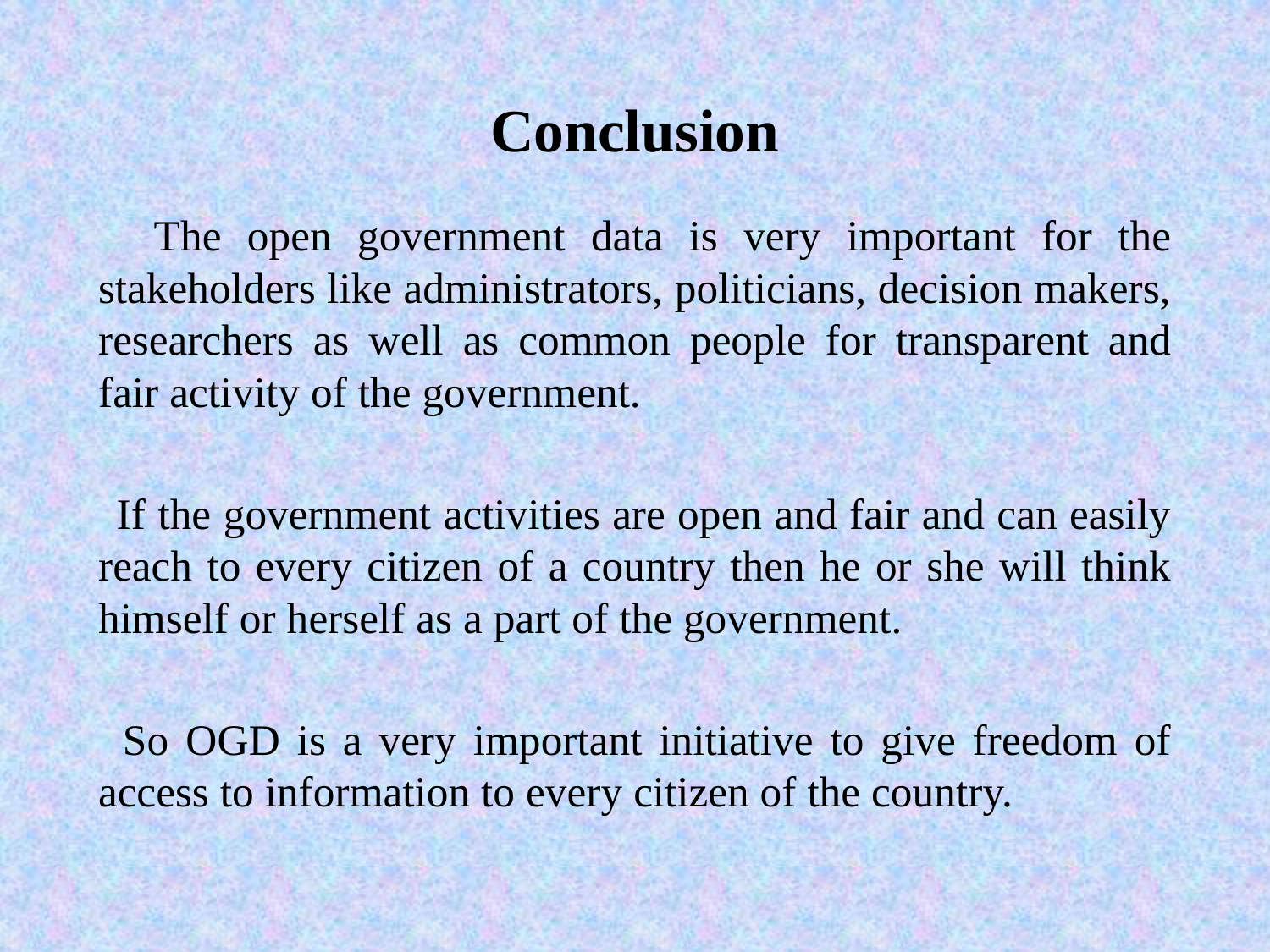

# Conclusion
    The open government data is very important for the stakeholders like administrators, politicians, decision makers, researchers as well as common people for transparent and fair activity of the government.

     If the government activities are open and fair and can easily reach to every citizen of a country then he or she will think himself or herself as a part of the government.

    So OGD is a very important initiative to give freedom of access to information to every citizen of the country.